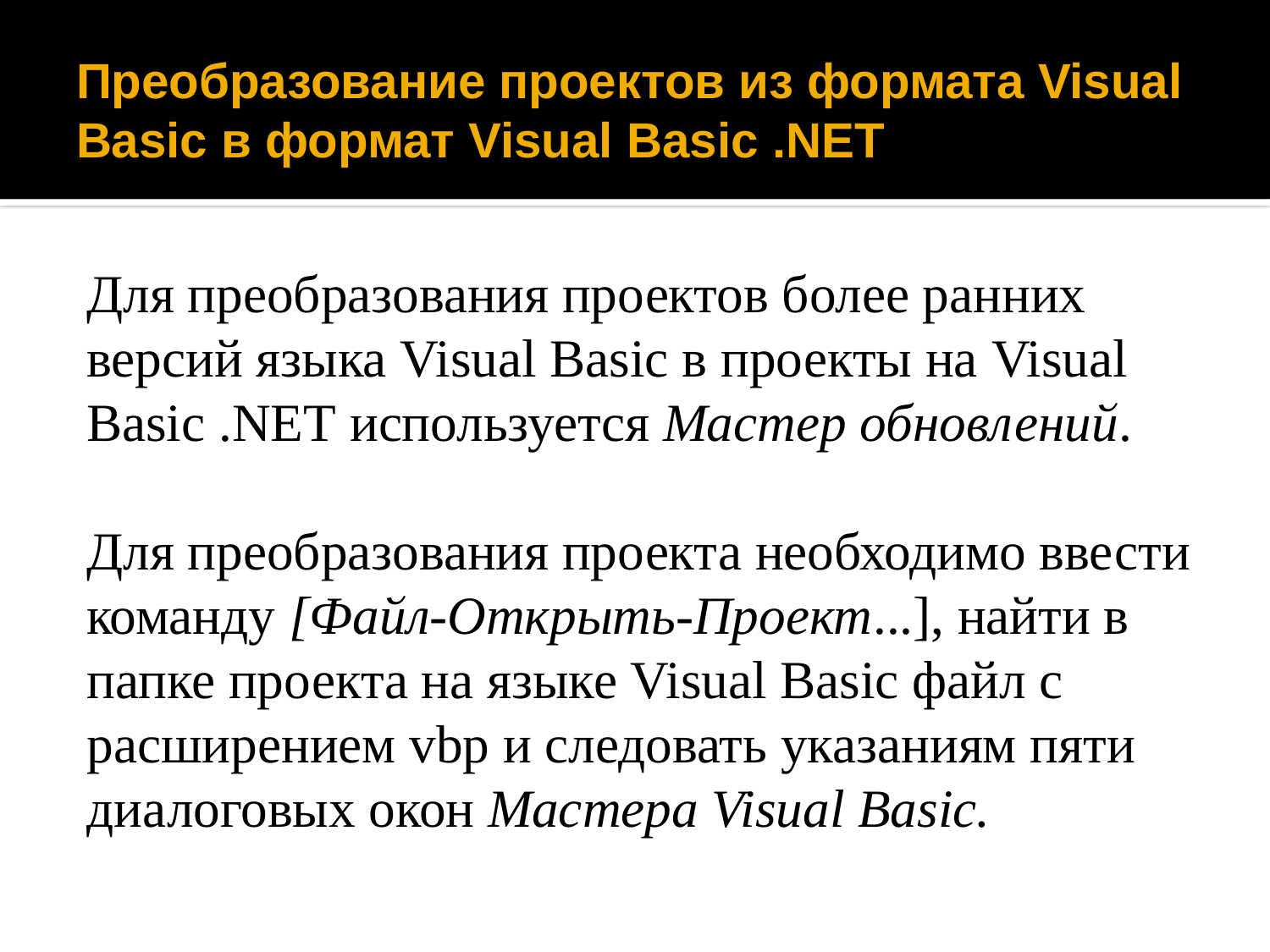

# Преобразование проектов из формата Visual Basic в формат Visual Basic .NET
Для преобразования проектов более ранних версий языка Visual Basic в проекты на Visual Basic .NET используется Мастер обновлений.

Для преобразования проекта необходимо ввести команду [Файл-Открыть-Проект...], найти в папке проекта на языке Visual Basic файл с расширением vbp и следовать указаниям пяти диалоговых окон Мастера Visual Basic.